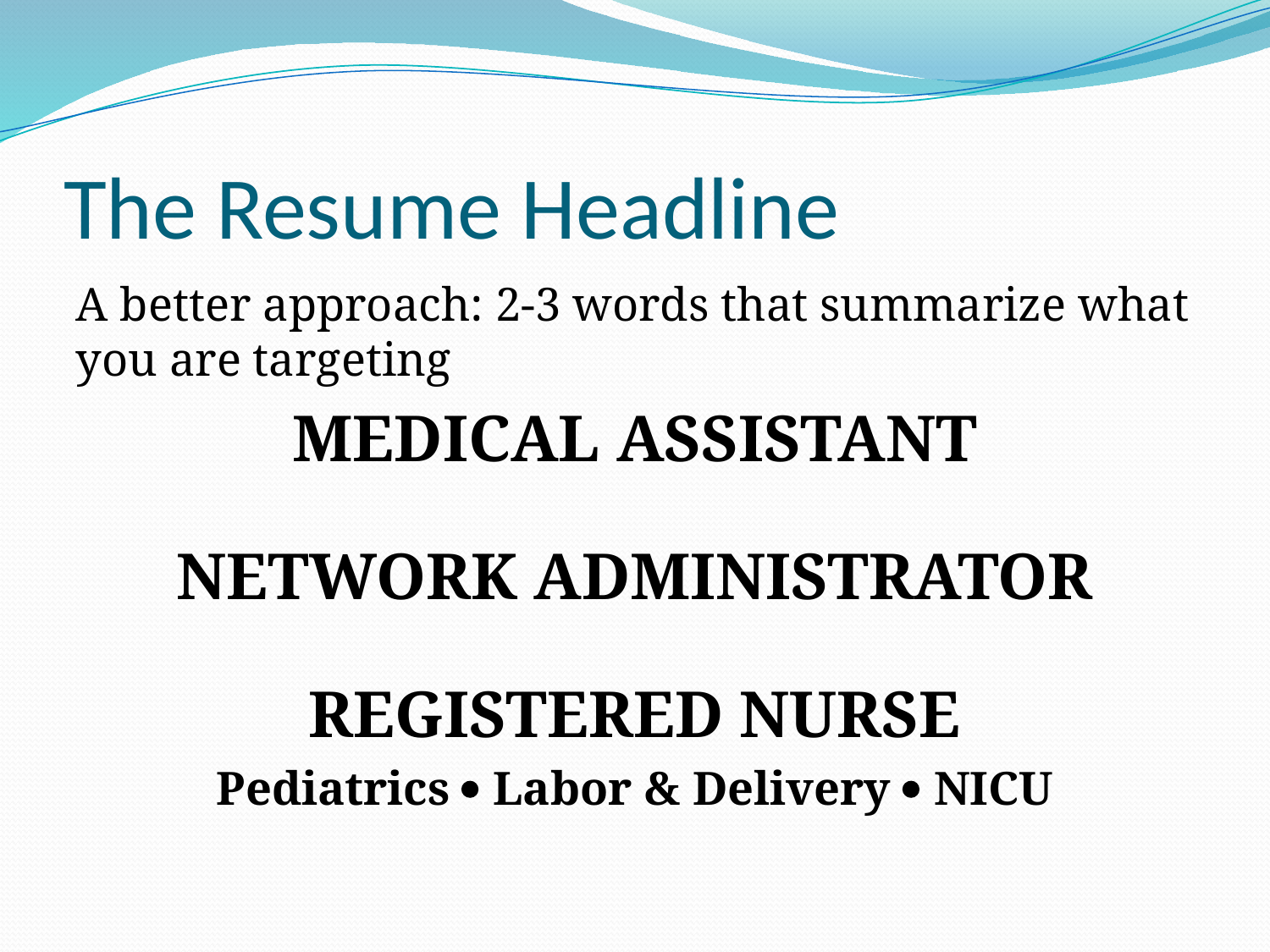

# The Resume Headline
A better approach: 2-3 words that summarize what you are targeting
MEDICAL ASSISTANT

NETWORK ADMINISTRATOR

REGISTERED NURSE
Pediatrics • Labor & Delivery • NICU